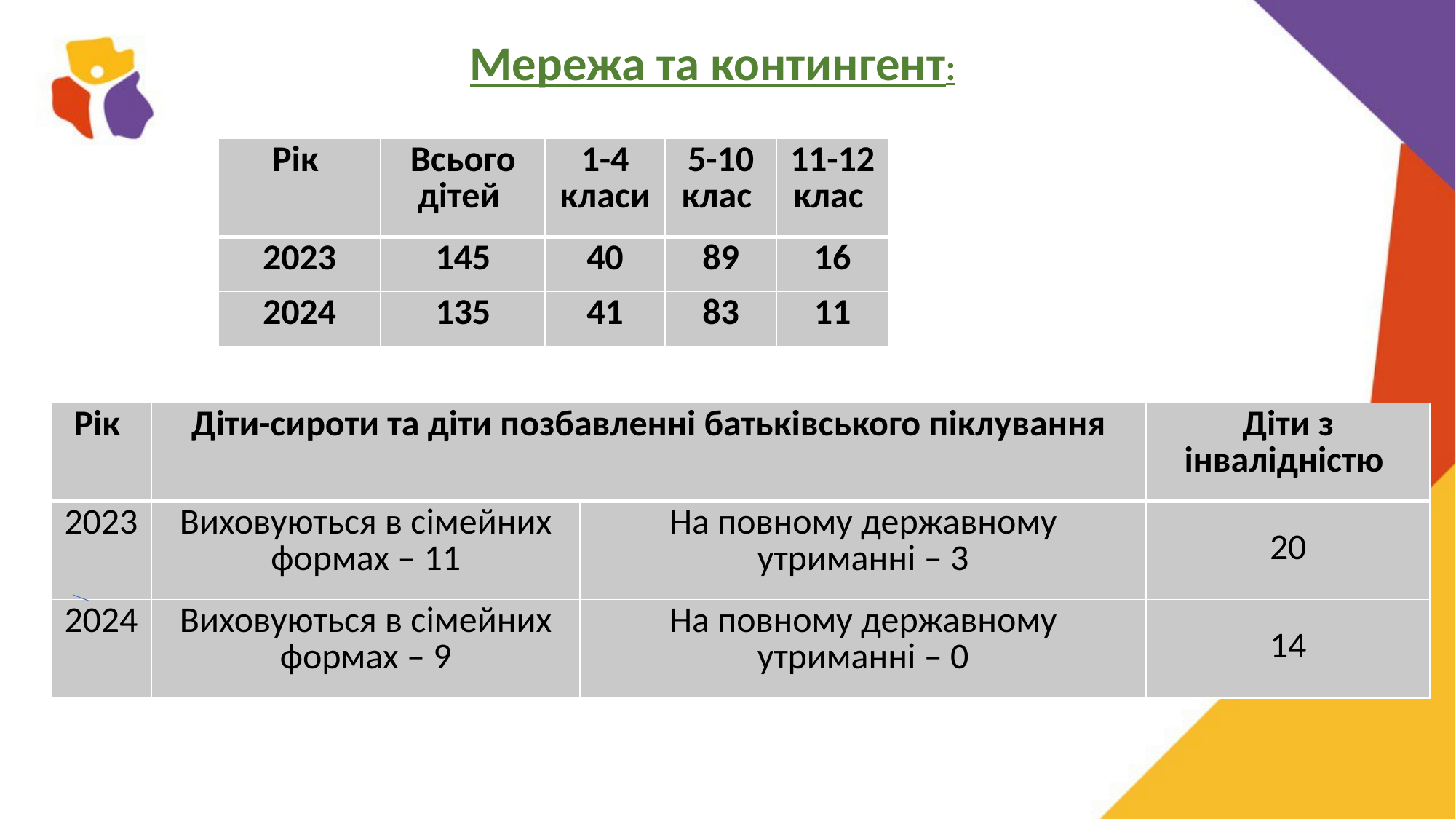

Мережа та контингент:

| Рік | Всього дітей | 1-4 класи | 5-10 клас | 11-12 клас |
| --- | --- | --- | --- | --- |
| 2023 | 145 | 40 | 89 | 16 |
| 2024 | 135 | 41 | 83 | 11 |
| Рік | Діти-сироти та діти позбавленні батьківського піклування |  | Діти з інвалідністю |
| --- | --- | --- | --- |
| 2023 | Виховуються в сімейних формах – 11 | На повному державному утриманні – 3 | 20 |
| 2024 | Виховуються в сімейних формах – 9 | На повному державному утриманні – 0 | 14 |